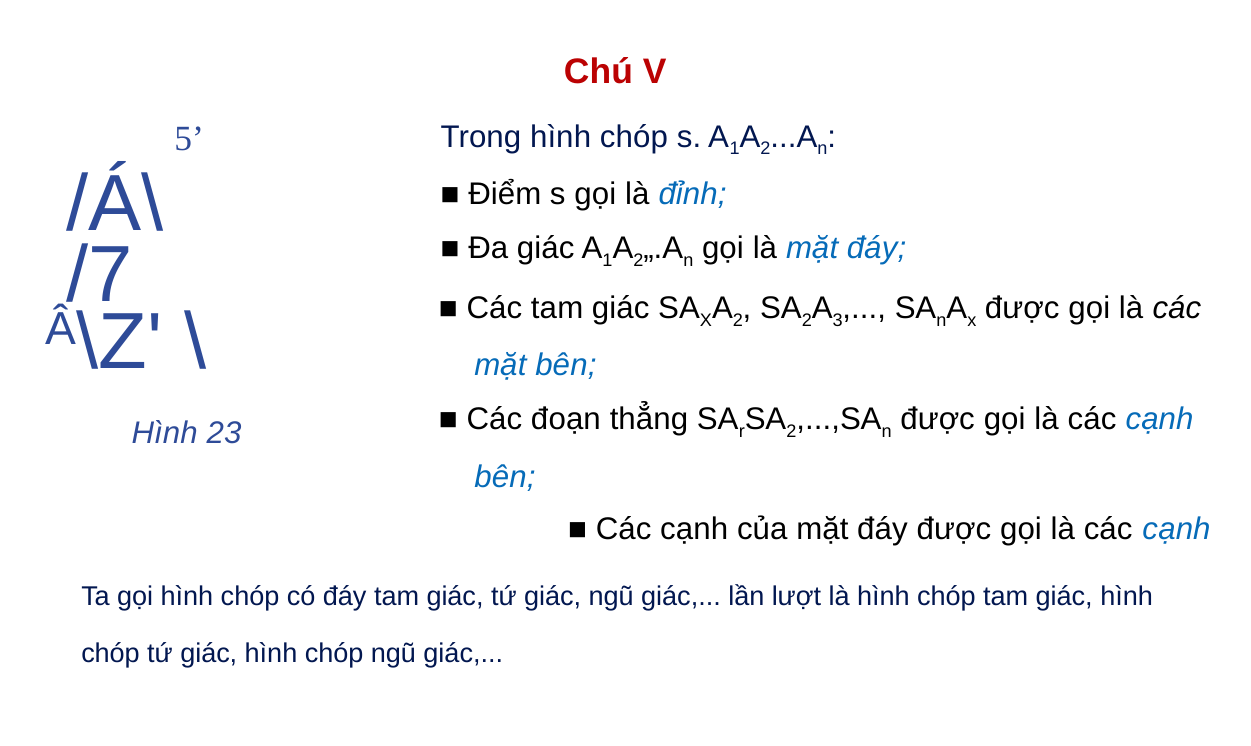

|  | Chú V |
| --- | --- |
| 5’ | Trong hình chóp s. A1A2...An: |
| /Á\ /7 Â\Z' \ Hình 23 | ■ Điểm s gọi là đỉnh; ■ Đa giác A1A2„.An gọi là mặt đáy; ■ Các tam giác SAXA2, SA2A3,..., SAnAx được gọi là các mặt bên; ■ Các đoạn thẳng SArSA2,...,SAn được gọi là các cạnh bên; ■ Các cạnh của mặt đáy được gọi là các cạnh đáy. |
Ta gọi hình chóp có đáy tam giác, tứ giác, ngũ giác,... lần lượt là hình chóp tam giác, hình chóp tứ giác, hình chóp ngũ giác,...